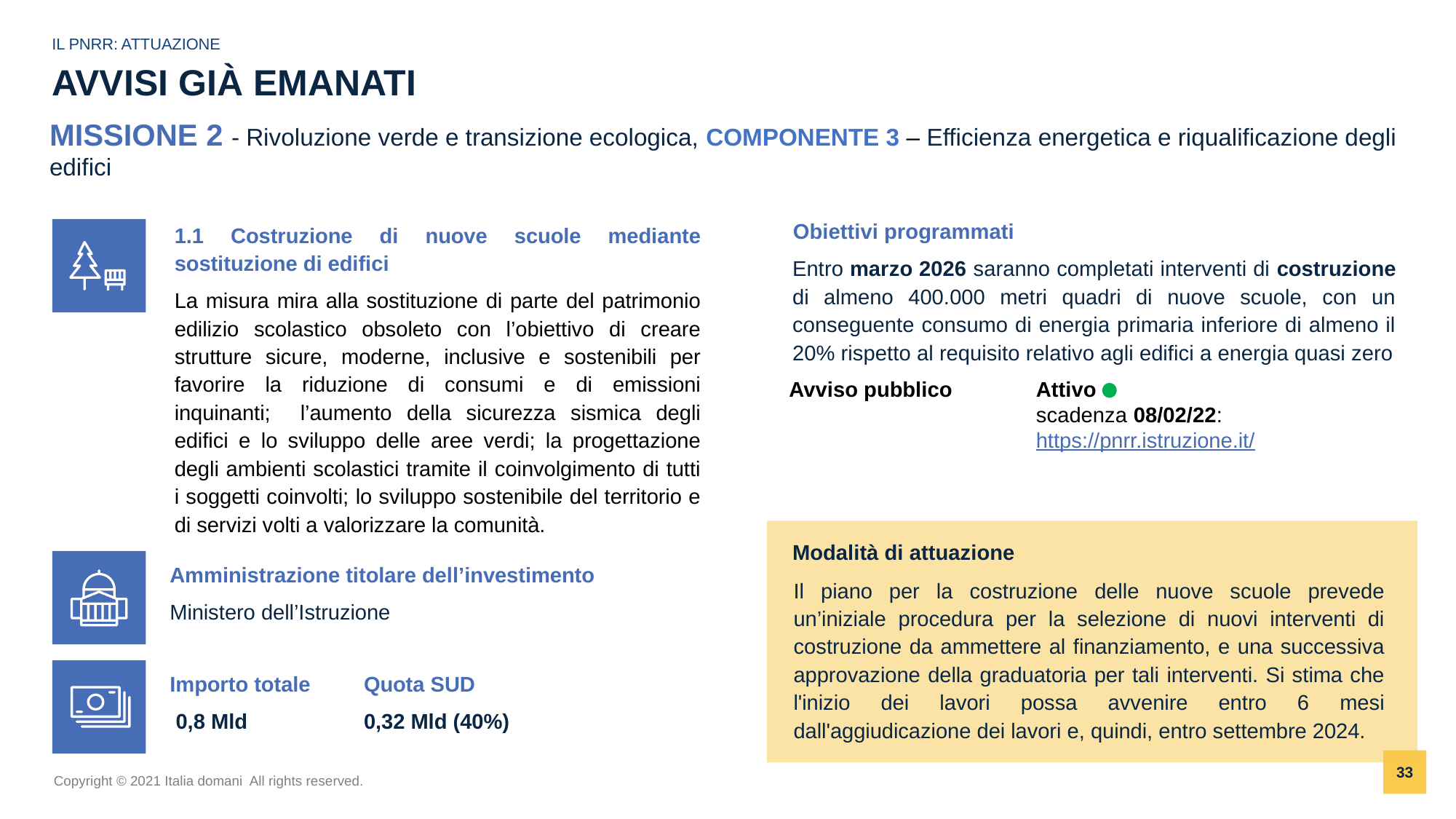

IL PNRR: ATTUAZIONE
# AVVISI GIÀ EMANATI
MISSIONE 2 - Rivoluzione verde e transizione ecologica, COMPONENTE 3 – Efficienza energetica e riqualificazione degli edifici
Obiettivi programmati

1.1 Costruzione di nuove scuole mediante sostituzione di edifici
La misura mira alla sostituzione di parte del patrimonio edilizio scolastico obsoleto con l’obiettivo di creare strutture sicure, moderne, inclusive e sostenibili per favorire la riduzione di consumi e di emissioni inquinanti;  l’aumento della sicurezza sismica degli edifici e lo sviluppo delle aree verdi; la progettazione degli ambienti scolastici tramite il coinvolgimento di tutti i soggetti coinvolti; lo sviluppo sostenibile del territorio e di servizi volti a valorizzare la comunità.

Entro marzo 2026 saranno completati interventi di costruzione di almeno 400.000 metri quadri di nuove scuole, con un conseguente consumo di energia primaria inferiore di almeno il 20% rispetto al requisito relativo agli edifici a energia quasi zero
Attivo
scadenza 08/02/22:
https://pnrr.istruzione.it/

Avviso pubblico

Modalità di attuazione

Amministrazione titolare dell’investimento
Ministero dell’Istruzione

Il piano per la costruzione delle nuove scuole prevede un’iniziale procedura per la selezione di nuovi interventi di costruzione da ammettere al finanziamento, e una successiva approvazione della graduatoria per tali interventi. Si stima che l'inizio dei lavori possa avvenire entro 6 mesi dall'aggiudicazione dei lavori e, quindi, entro settembre 2024.

Importo totale
 0,8 Mld
Quota SUD
0,32 Mld (40%)